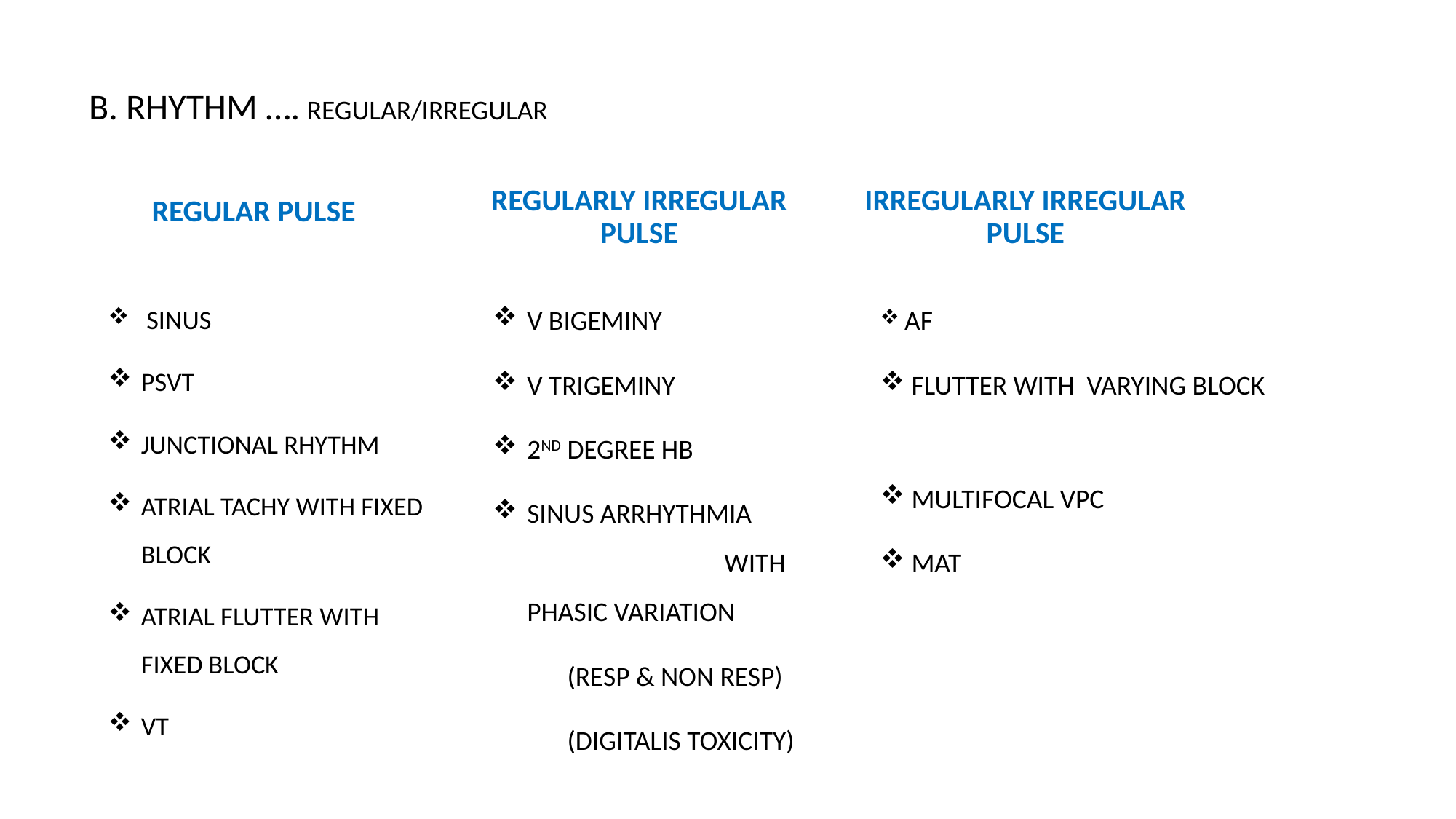

# B. RHYTHM …. REGULAR/IRREGULAR
REGULARLY IRREGULAR PULSE
IRREGULARLY IRREGULAR PULSE
REGULAR PULSE

 SINUS
PSVT
JUNCTIONAL RHYTHM
ATRIAL TACHY WITH FIXED BLOCK
ATRIAL FLUTTER WITH FIXED BLOCK
VT

V BIGEMINY
V TRIGEMINY
2ND DEGREE HB
SINUS ARRHYTHMIA                                            WITH PHASIC VARIATION
            (RESP & NON RESP)
            (DIGITALIS TOXICITY)
 AF
 FLUTTER WITH  VARYING BLOCK
 MULTIFOCAL VPC
 MAT